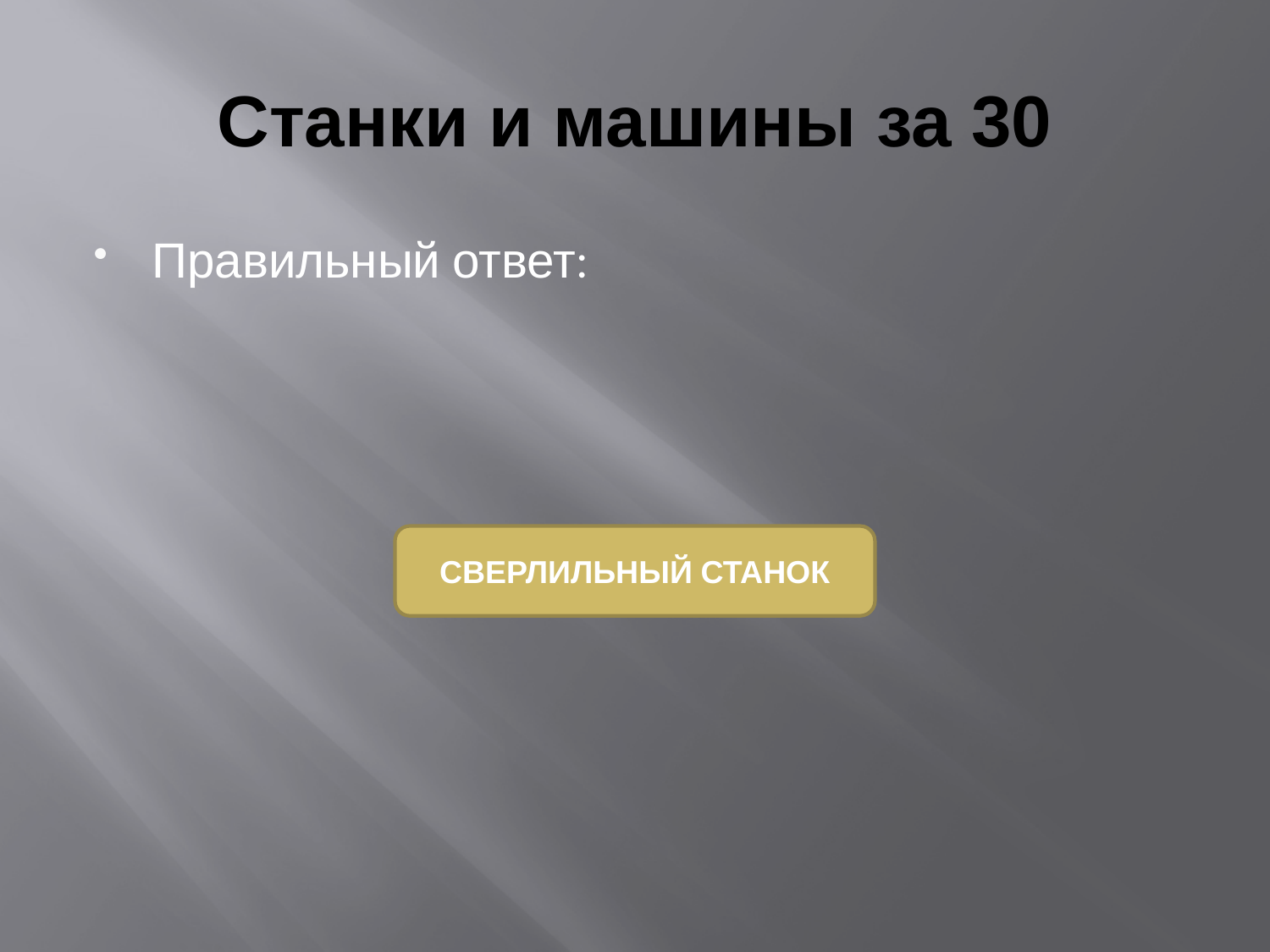

# Станки и машины за 30
Правильный ответ:

СВЕРЛИЛЬНЫЙ СТАНОК